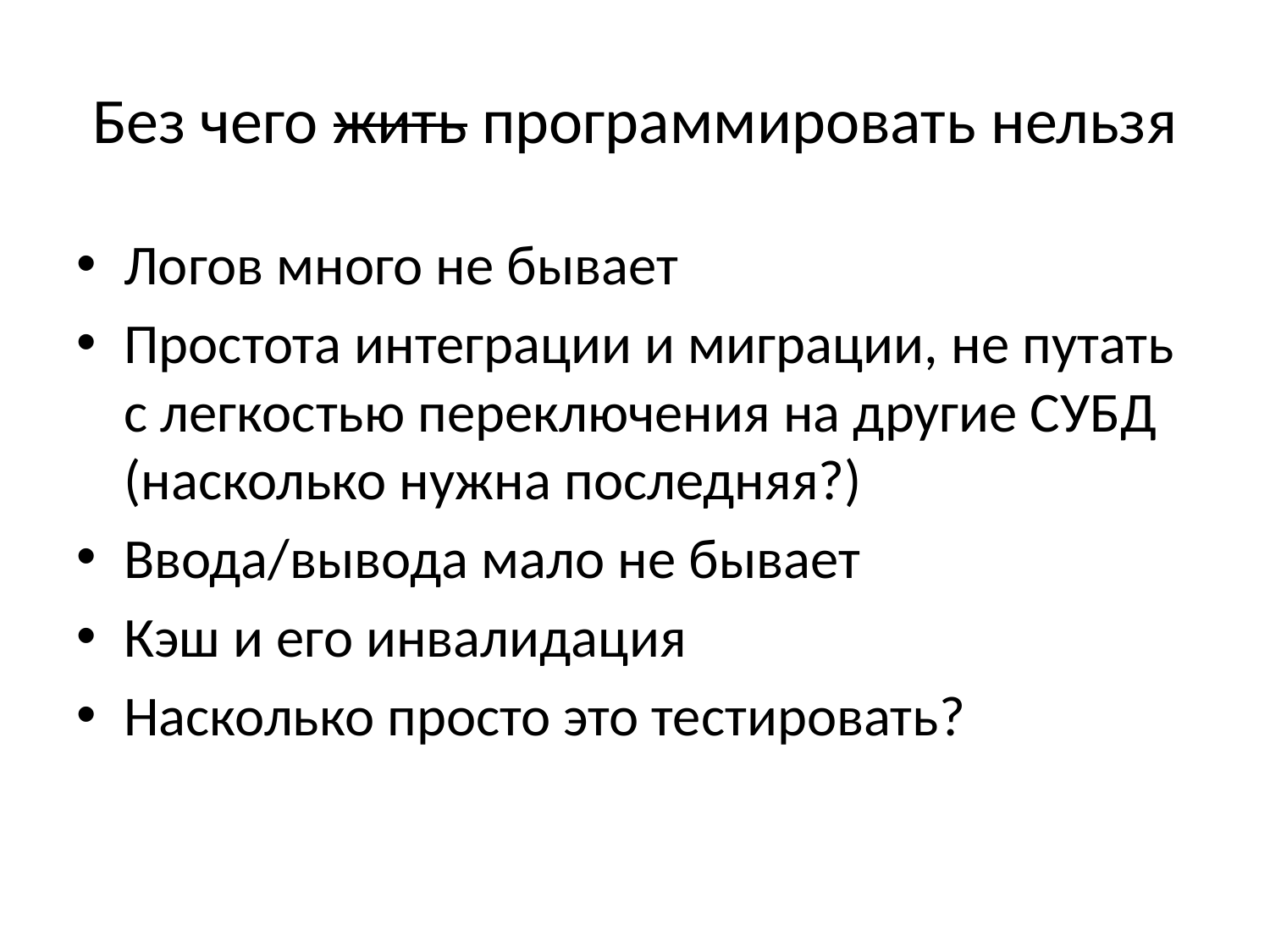

# Без чего жить программировать нельзя
Логов много не бывает
Простота интеграции и миграции, не путать с легкостью переключения на другие СУБД (насколько нужна последняя?)
Ввода/вывода мало не бывает
Кэш и его инвалидация
Насколько просто это тестировать?